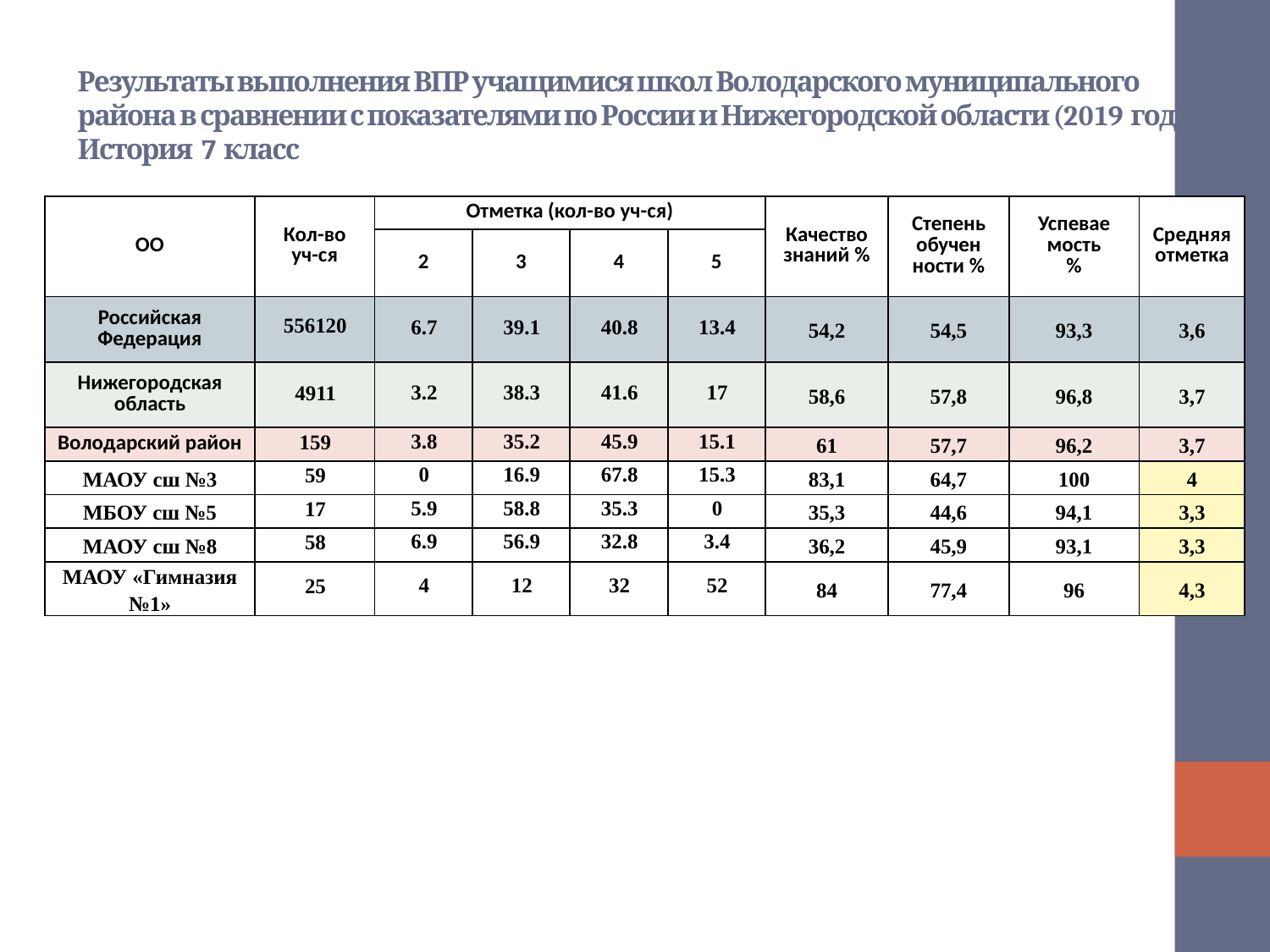

# Результаты выполнения ВПР учащимися школ Володарского муниципального района в сравнении с показателями по России и Нижегородской области (2019  год)  История  7  класс
| ОО | Кол-во уч-ся | Отметка (кол-во уч-ся) |  |  |  | Качество знаний % | Степень обучен ности % | Успевае мость % | Средняя отметка |
| --- | --- | --- | --- | --- | --- | --- | --- | --- | --- |
|  |  | 2 | 3 | 4 | 5 |  |  |  |  |
| Российская Федерация | 556120 | 6.7 | 39.1 | 40.8 | 13.4 | 54,2 | 54,5 | 93,3 | 3,6 |
| Нижегородская область | 4911 | 3.2 | 38.3 | 41.6 | 17 | 58,6 | 57,8 | 96,8 | 3,7 |
| Володарский район | 159 | 3.8 | 35.2 | 45.9 | 15.1 | 61 | 57,7 | 96,2 | 3,7 |
| МАОУ сш №3 | 59 | 0 | 16.9 | 67.8 | 15.3 | 83,1 | 64,7 | 100 | 4 |
| МБОУ сш №5 | 17 | 5.9 | 58.8 | 35.3 | 0 | 35,3 | 44,6 | 94,1 | 3,3 |
| МАОУ сш №8 | 58 | 6.9 | 56.9 | 32.8 | 3.4 | 36,2 | 45,9 | 93,1 | 3,3 |
| МАОУ «Гимназия №1» | 25 | 4 | 12 | 32 | 52 | 84 | 77,4 | 96 | 4,3 |